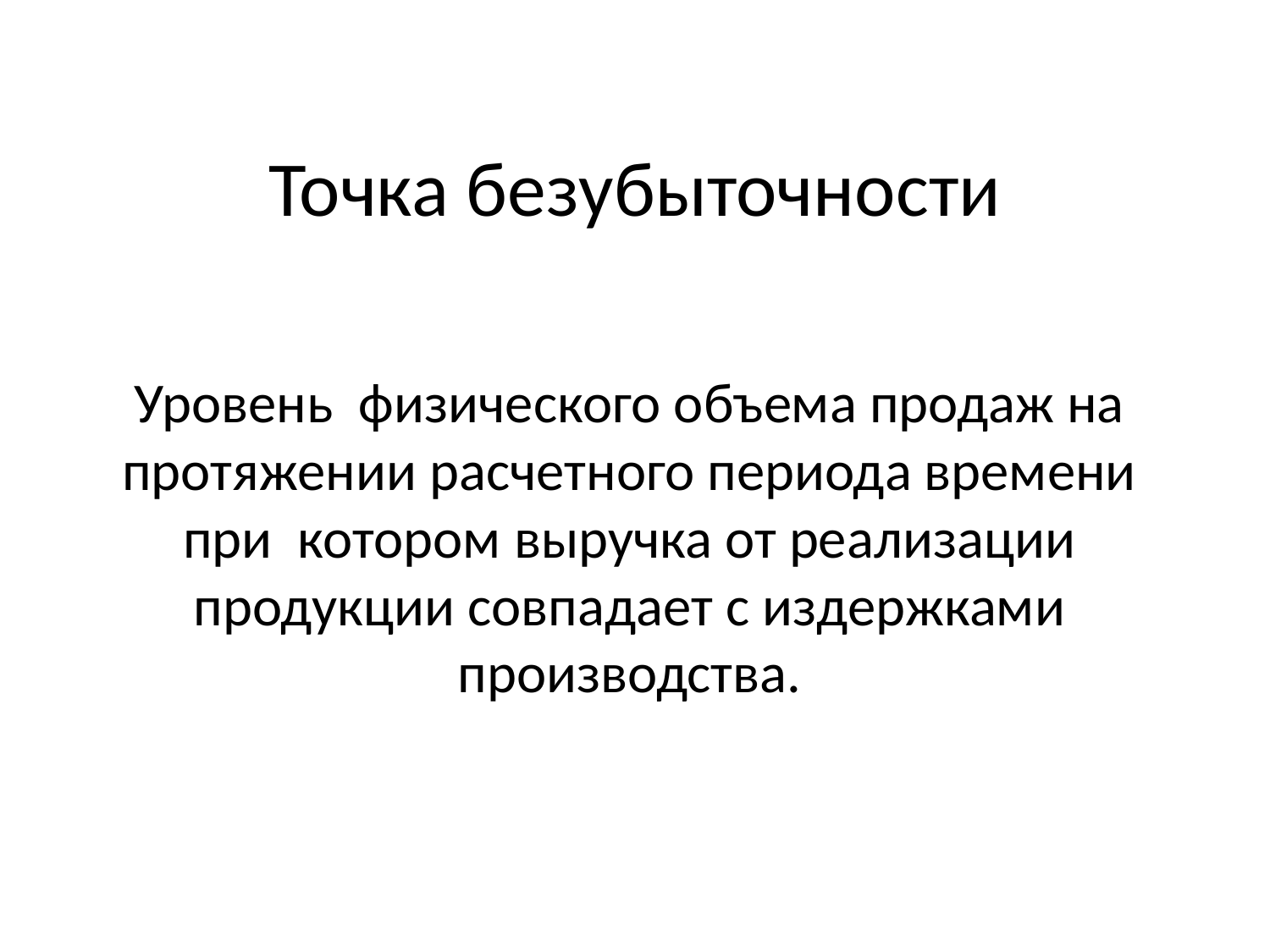

# Точка безубыточности
Уровень  физического объема продаж на протяжении расчетного периода времени при  котором выручка от реализации продукции совпадает с издержками производства.